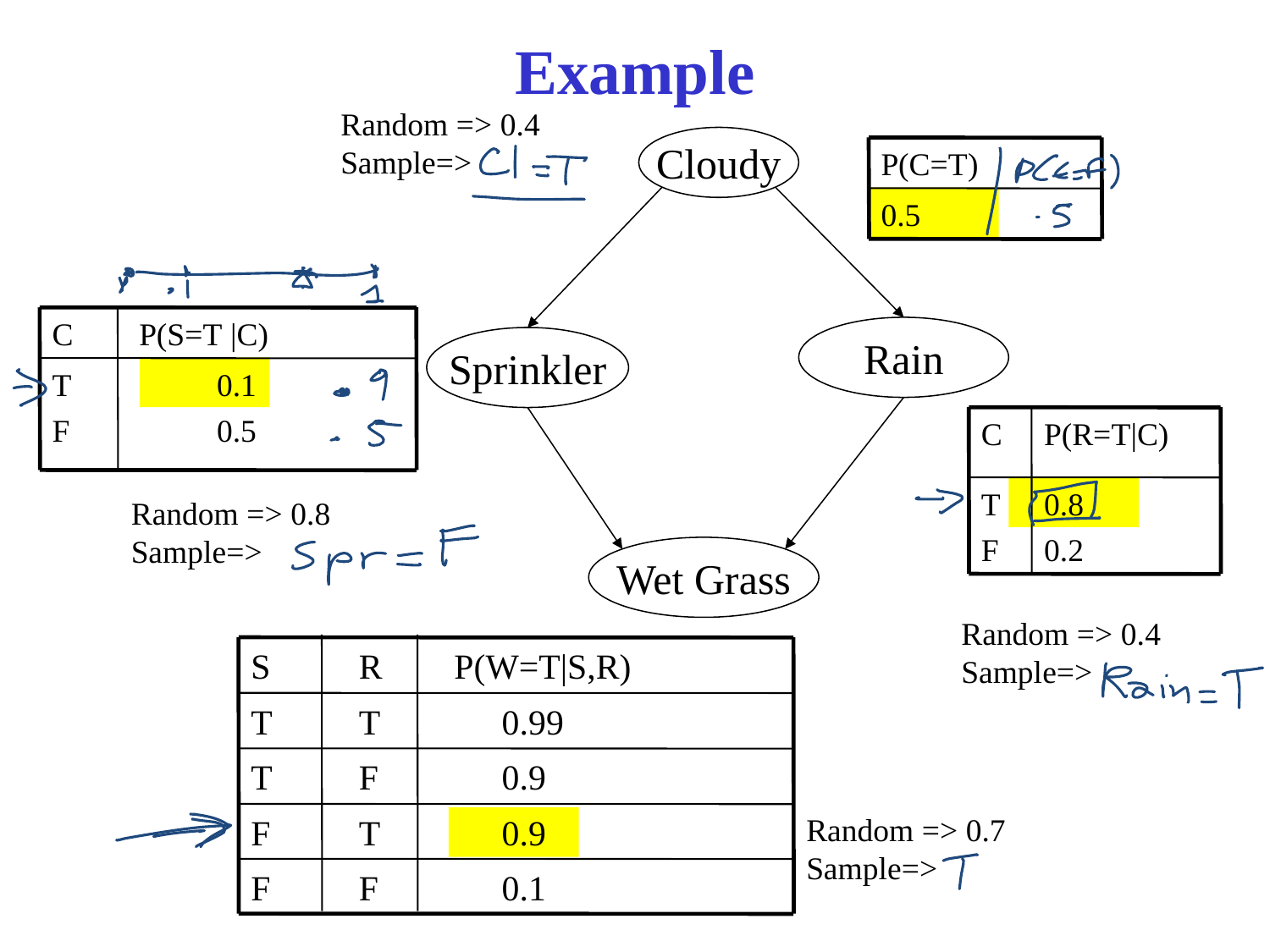

# Example
Random => 0.4
Sample=>
Cloudy
P(C=T)‏

0.5

C

P(S=T |C)‏

T
F

0.1
0.5

Rain
Sprinkler

C

P(R=T|C)‏

T
F

0.8
0.2

Random => 0.8
Sample=>
Wet Grass
Random => 0.4
Sample=>

S

R
P(W=T|S,R)‏

T

T
0.99
T

F
0.9
F

T
0.9
F

F
0.1

Random => 0.7
Sample=>